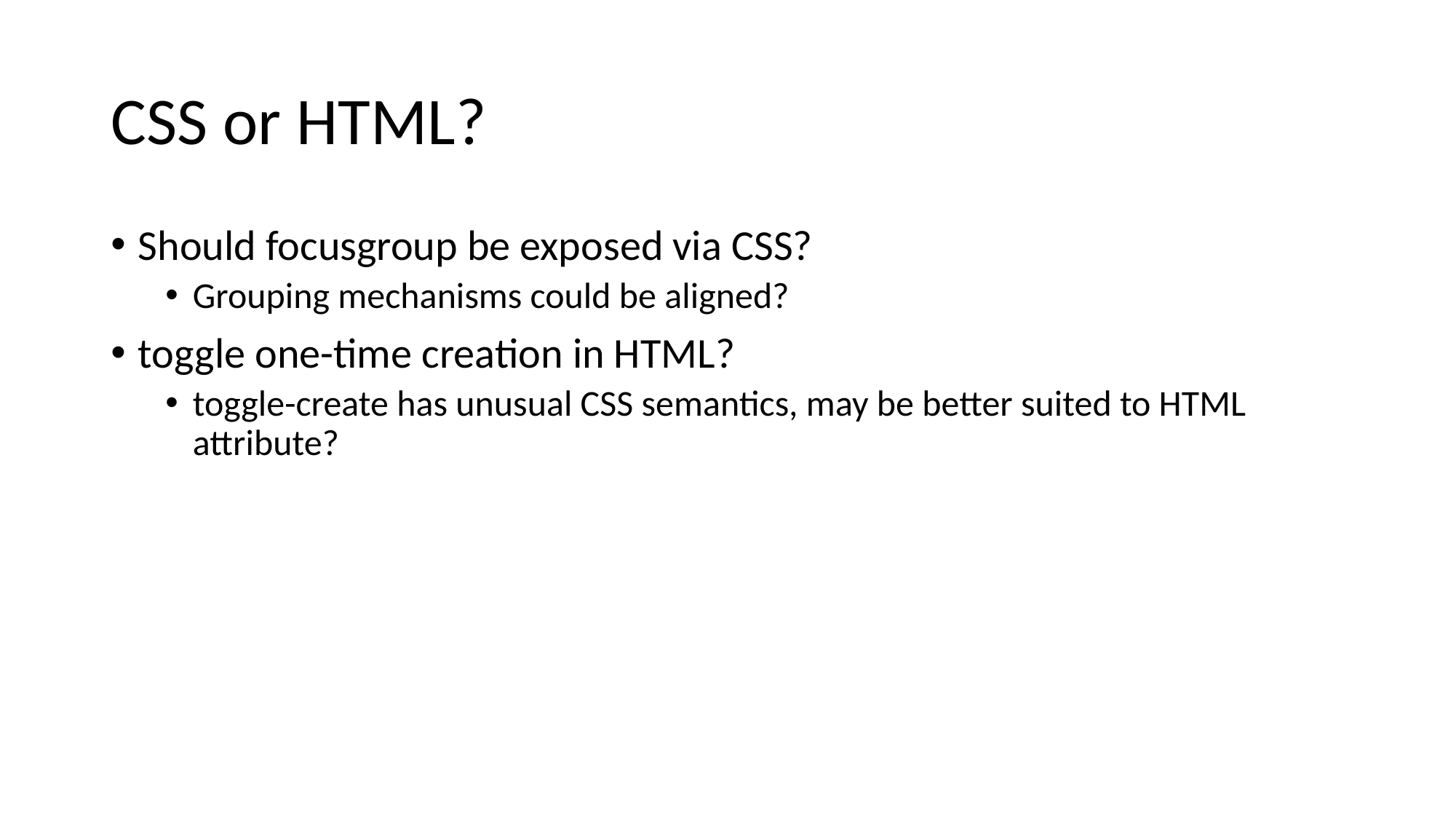

# CSS or HTML?
Should focusgroup be exposed via CSS?
Grouping mechanisms could be aligned?
toggle one-time creation in HTML?
toggle-create has unusual CSS semantics, may be better suited to HTML attribute?